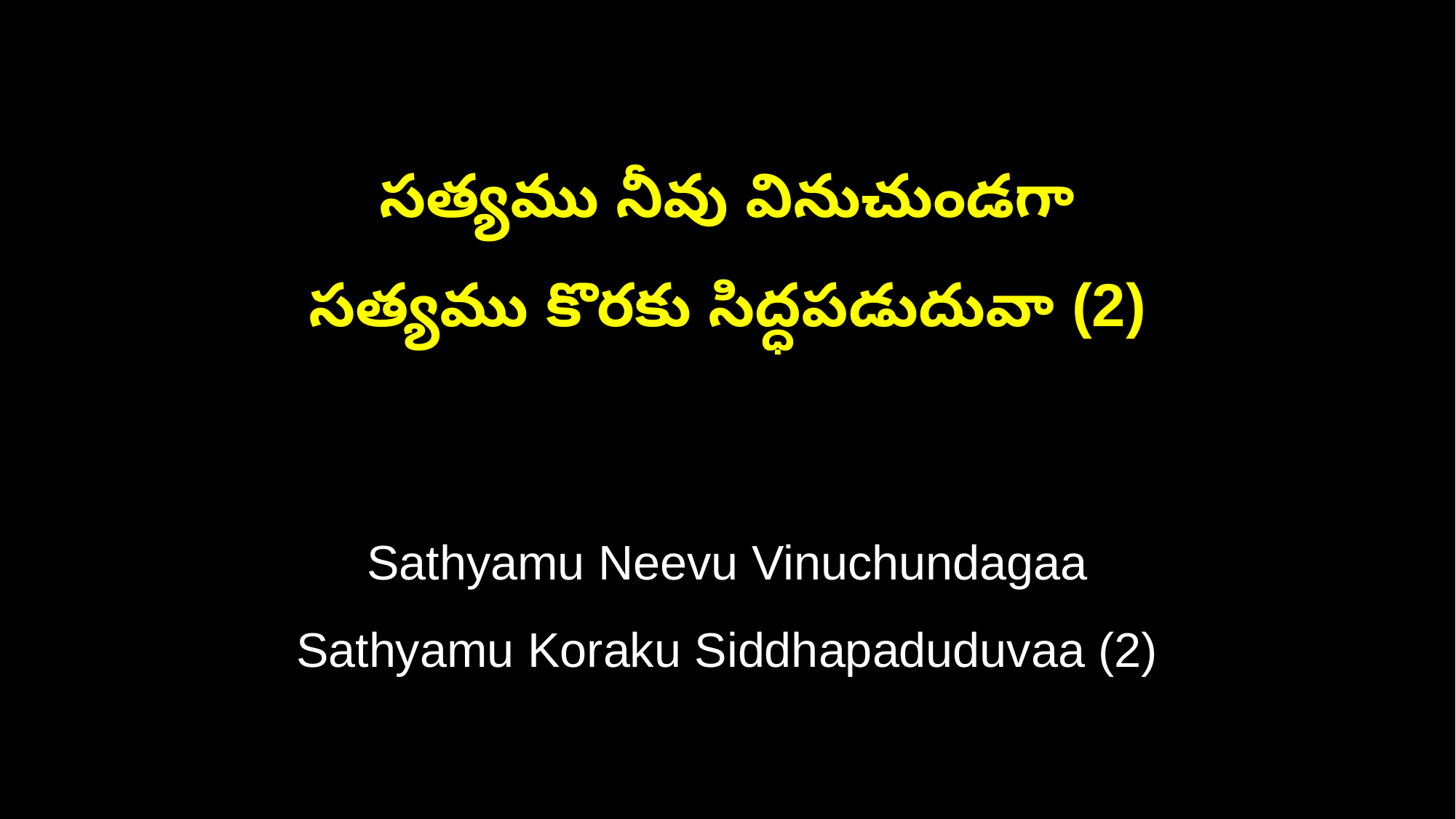

సత్యము నీవు వినుచుండగా
సత్యము కొరకు సిద్ధపడుదువా (2)
Sathyamu Neevu Vinuchundagaa
Sathyamu Koraku Siddhapaduduvaa (2)